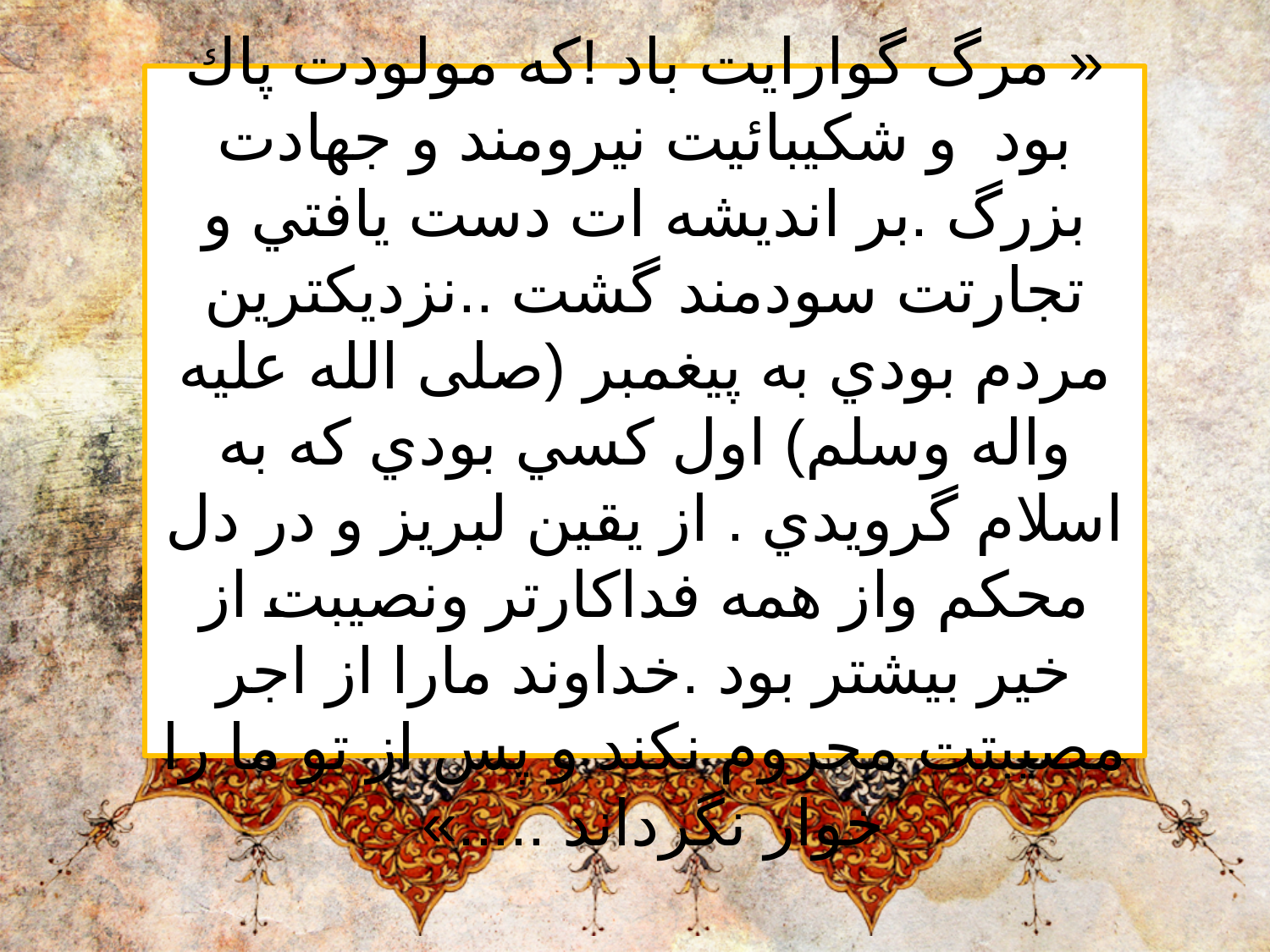

« مرگ گوارايت باد !كه مولودت پاك بود  و شكيبائيت نيرومند و جهادت بزرگ .بر انديشه ات دست يافتي و تجارتت سودمند گشت ..نزديكترين مردم بودي به پيغمبر (صلی الله علیه واله وسلم) اول كسي بودي كه به اسلام گرويدي . از يقين لبريز و در دل محكم واز همه فداكارتر ونصيبت از خیر بيشتر بود .خداوند مارا از اجر مصيبتت محروم نكند و پس از تو ما را خوار نگرداند .....»